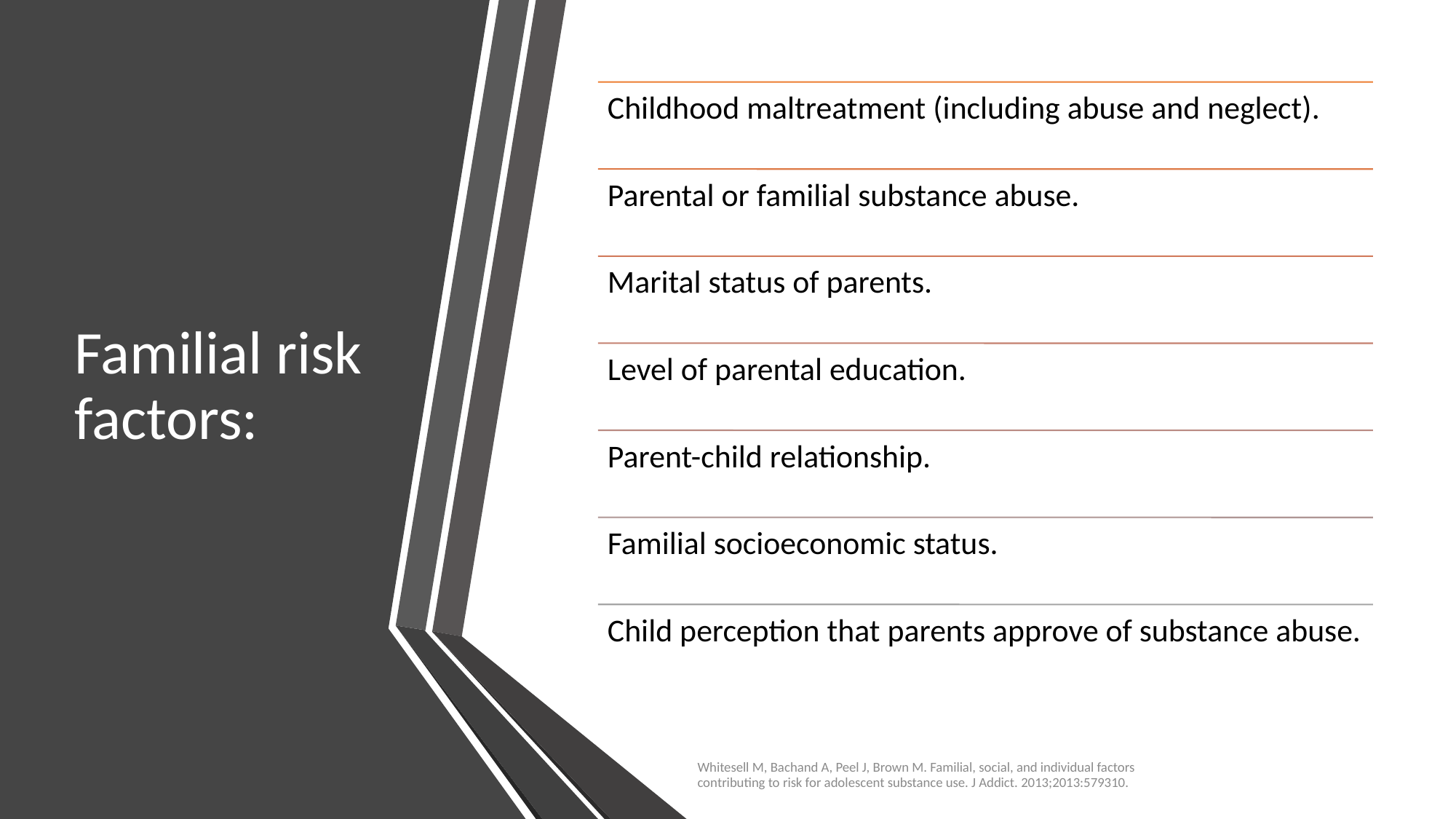

# Familial risk factors:
Childhood maltreatment (including abuse and neglect).
Parental or familial substance abuse.
Marital status of parents.
Level of parental education.
Parent-child relationship.
Familial socioeconomic status.
Child perception that parents approve of substance abuse.
Whitesell M, Bachand A, Peel J, Brown M. Familial, social, and individual factors contributing to risk for adolescent substance use. J Addict. 2013;2013:579310.